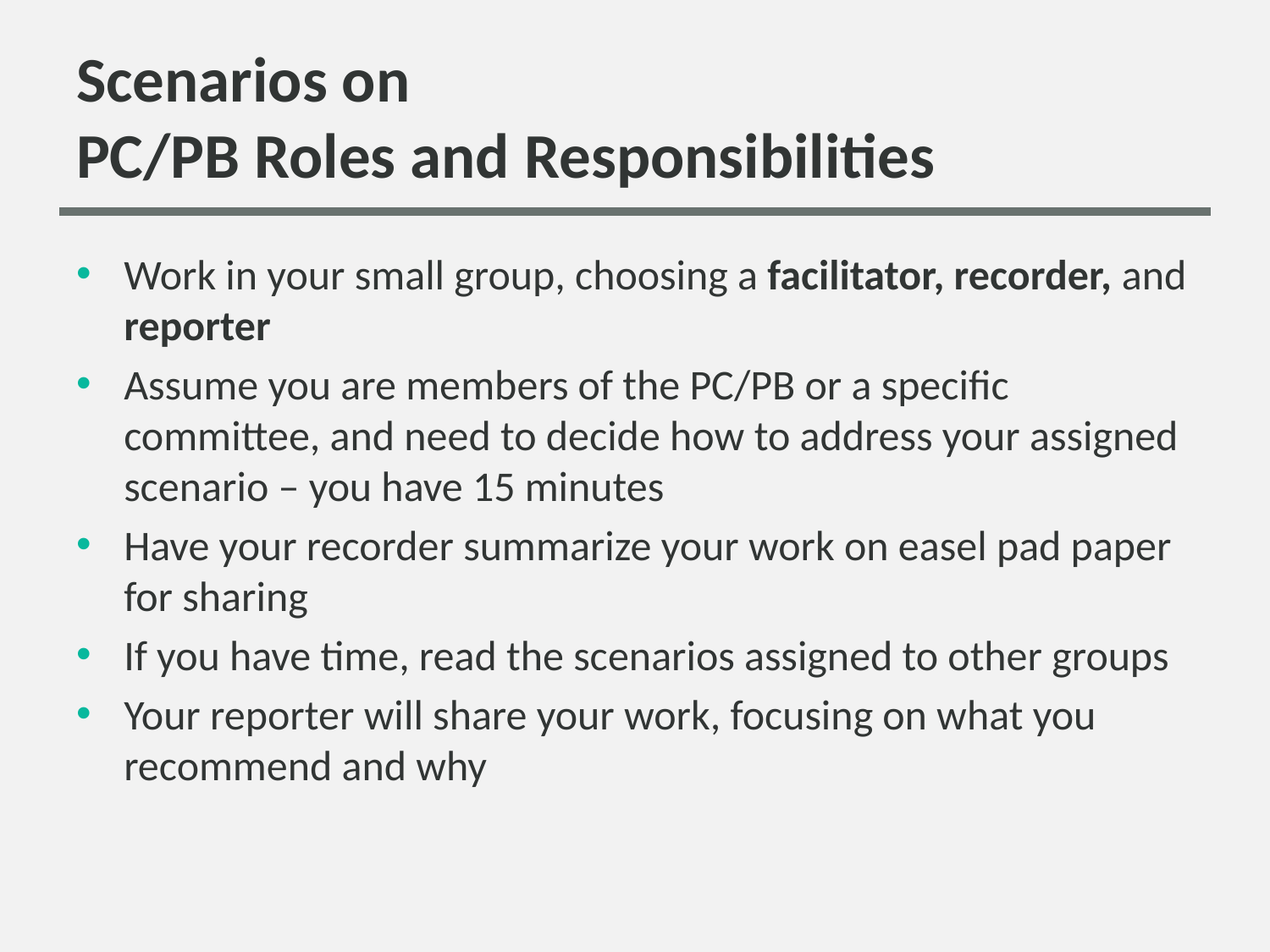

# Scenarios on PC/PB Roles and Responsibilities
Work in your small group, choosing a facilitator, recorder, and reporter
Assume you are members of the PC/PB or a specific committee, and need to decide how to address your assigned scenario – you have 15 minutes
Have your recorder summarize your work on easel pad paper for sharing
If you have time, read the scenarios assigned to other groups
Your reporter will share your work, focusing on what you recommend and why